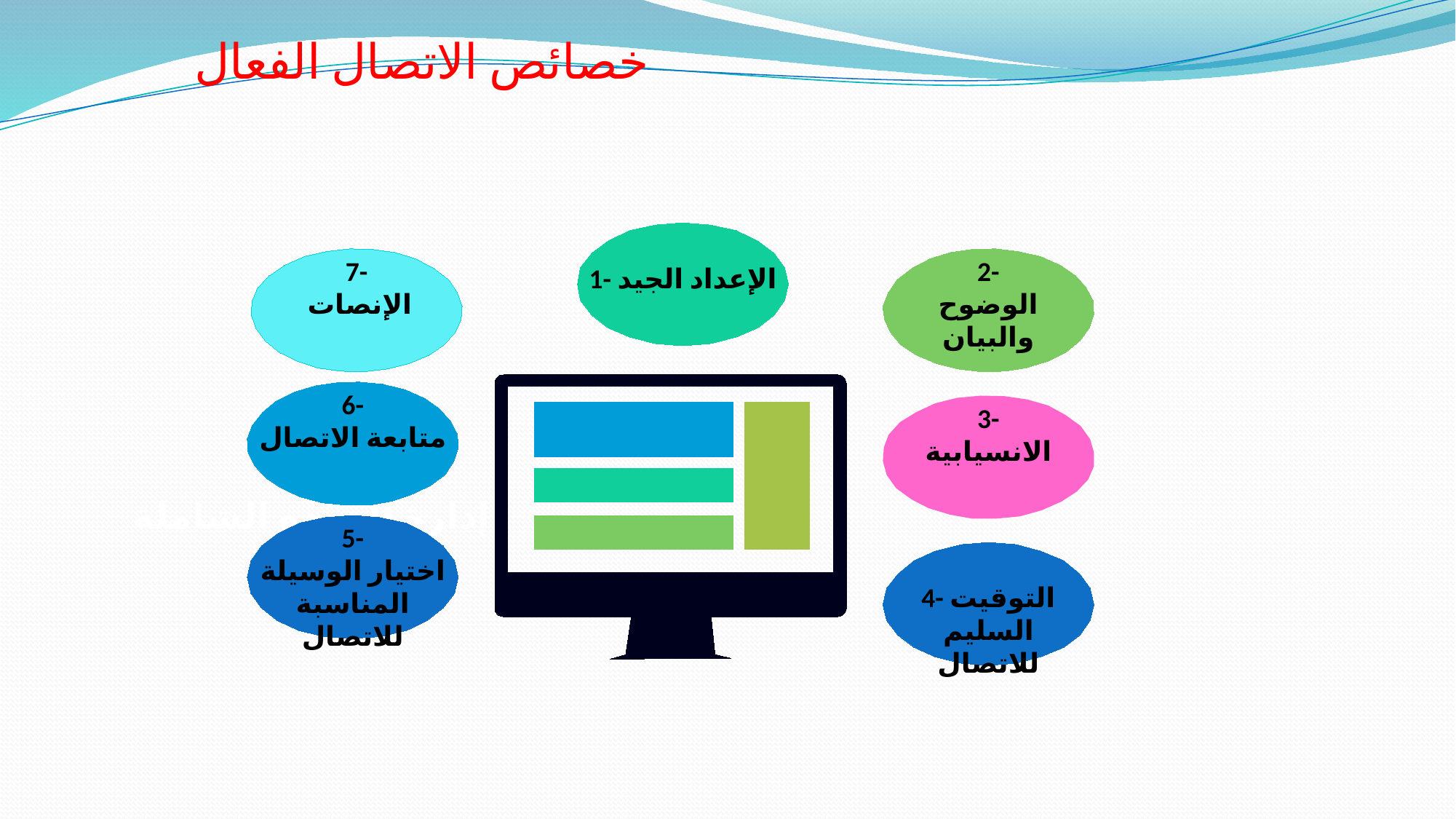

خصائص الاتصال الفعال

1- الإعداد الجيد

7-
 الإنصات

2-
الوضوح والبيان

6-
متابعة الاتصال

3-
الانسيابية

5-
اختيار الوسيلة المناسبة للاتصال

4- التوقيت السليم للاتصال
إدارة الجودة الشاملة